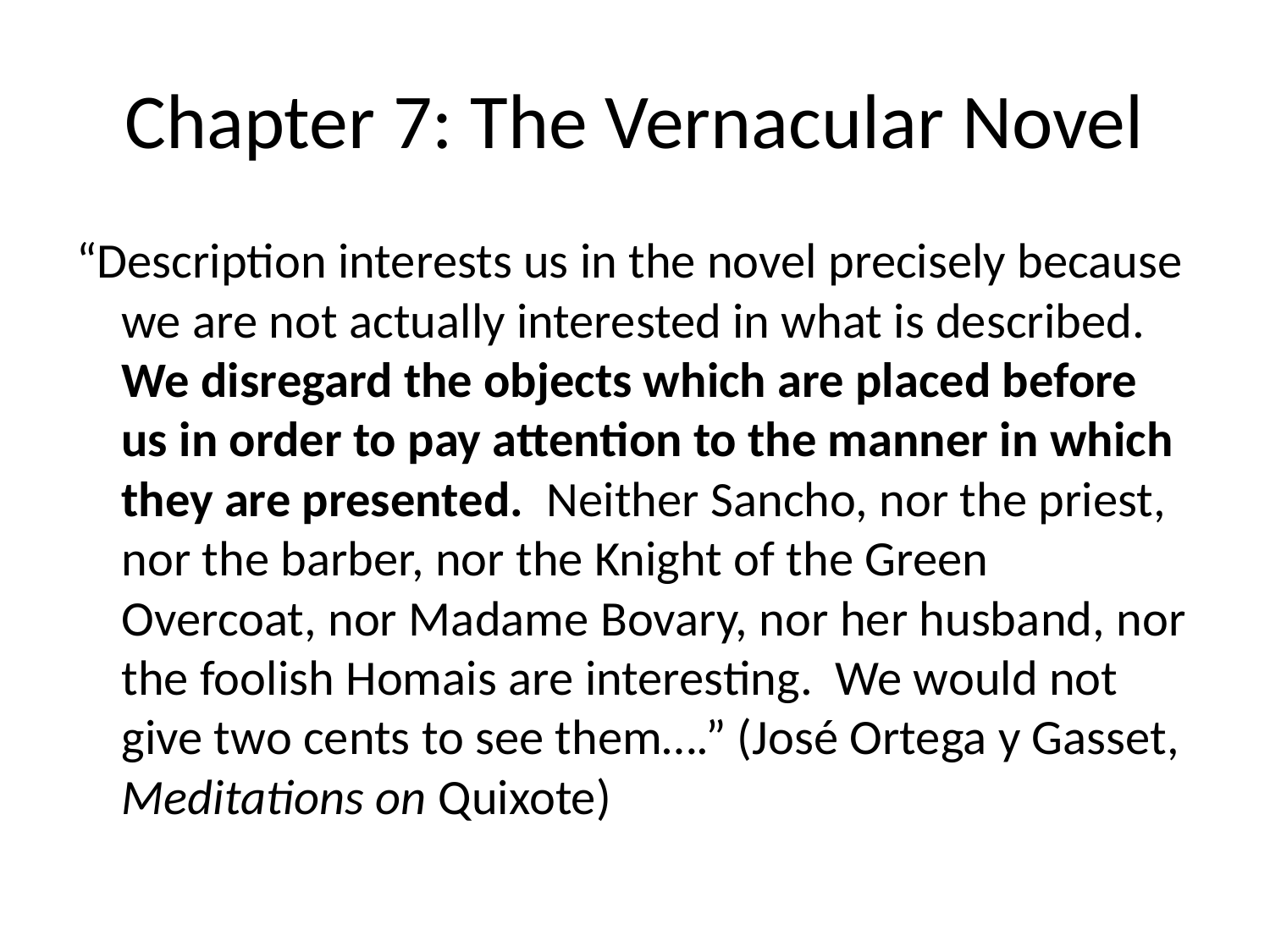

# Chapter 7: The Vernacular Novel
“Description interests us in the novel precisely because we are not actually interested in what is described.  We disregard the objects which are placed before us in order to pay attention to the manner in which they are presented.  Neither Sancho, nor the priest, nor the barber, nor the Knight of the Green Overcoat, nor Madame Bovary, nor her husband, nor the foolish Homais are interesting.  We would not give two cents to see them….” (José Ortega y Gasset, Meditations on Quixote)